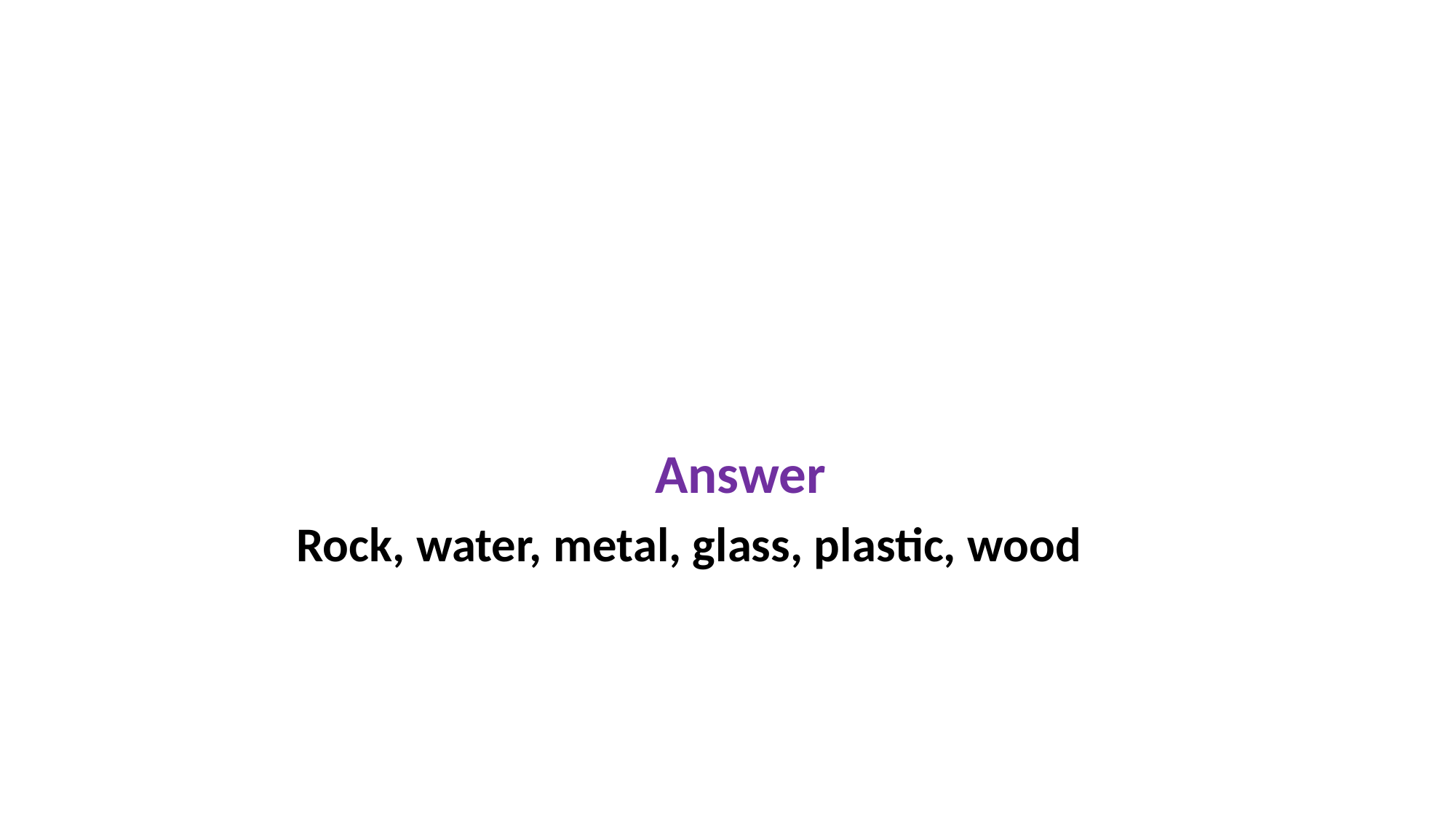

#

                                            Answer
                 Rock, water, metal, glass, plastic, wood